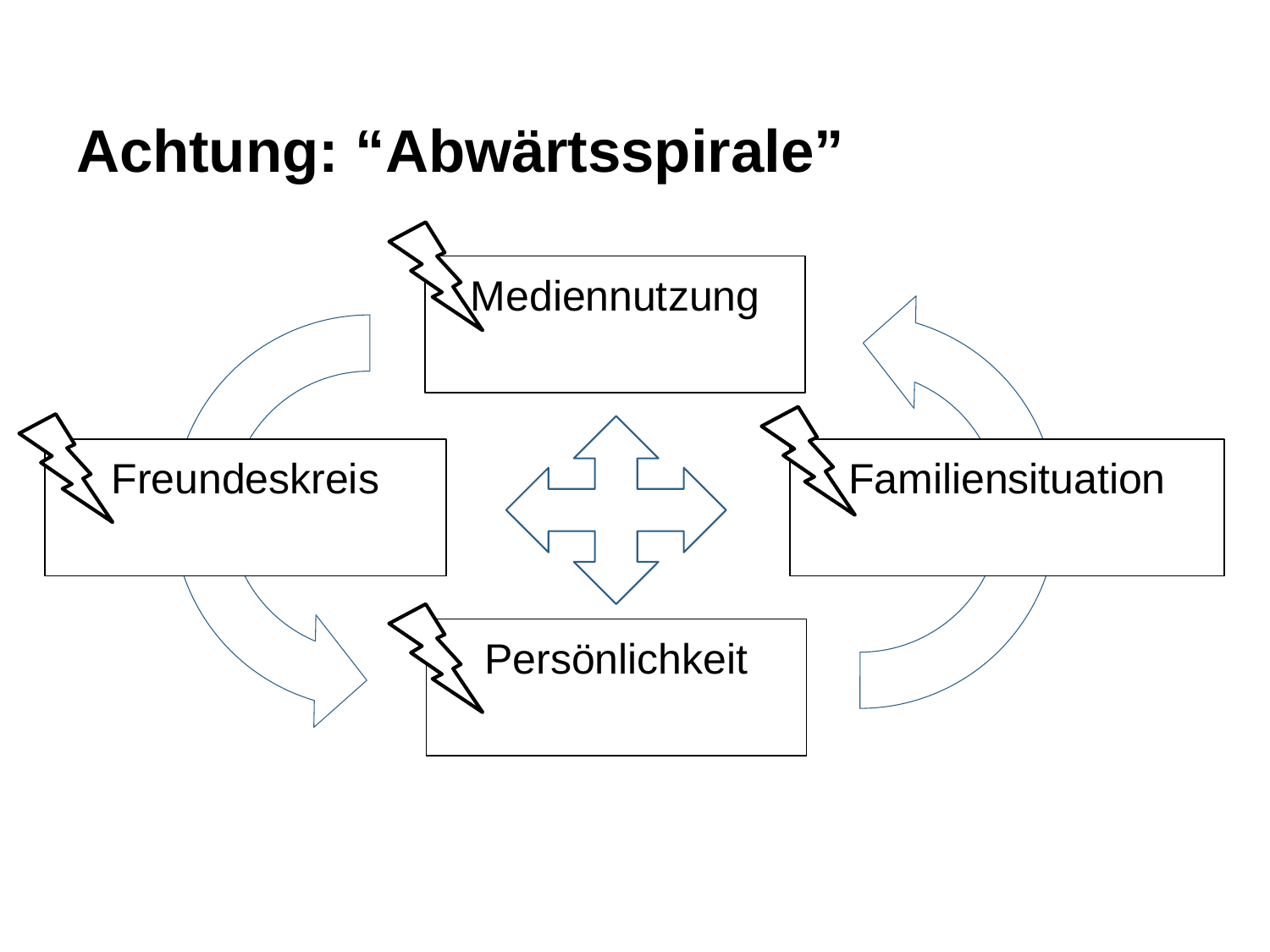

# Achtung: “Abwärtsspirale”

Mediennutzung

Freundeskreis
Familiensituation

Persönlichkeit